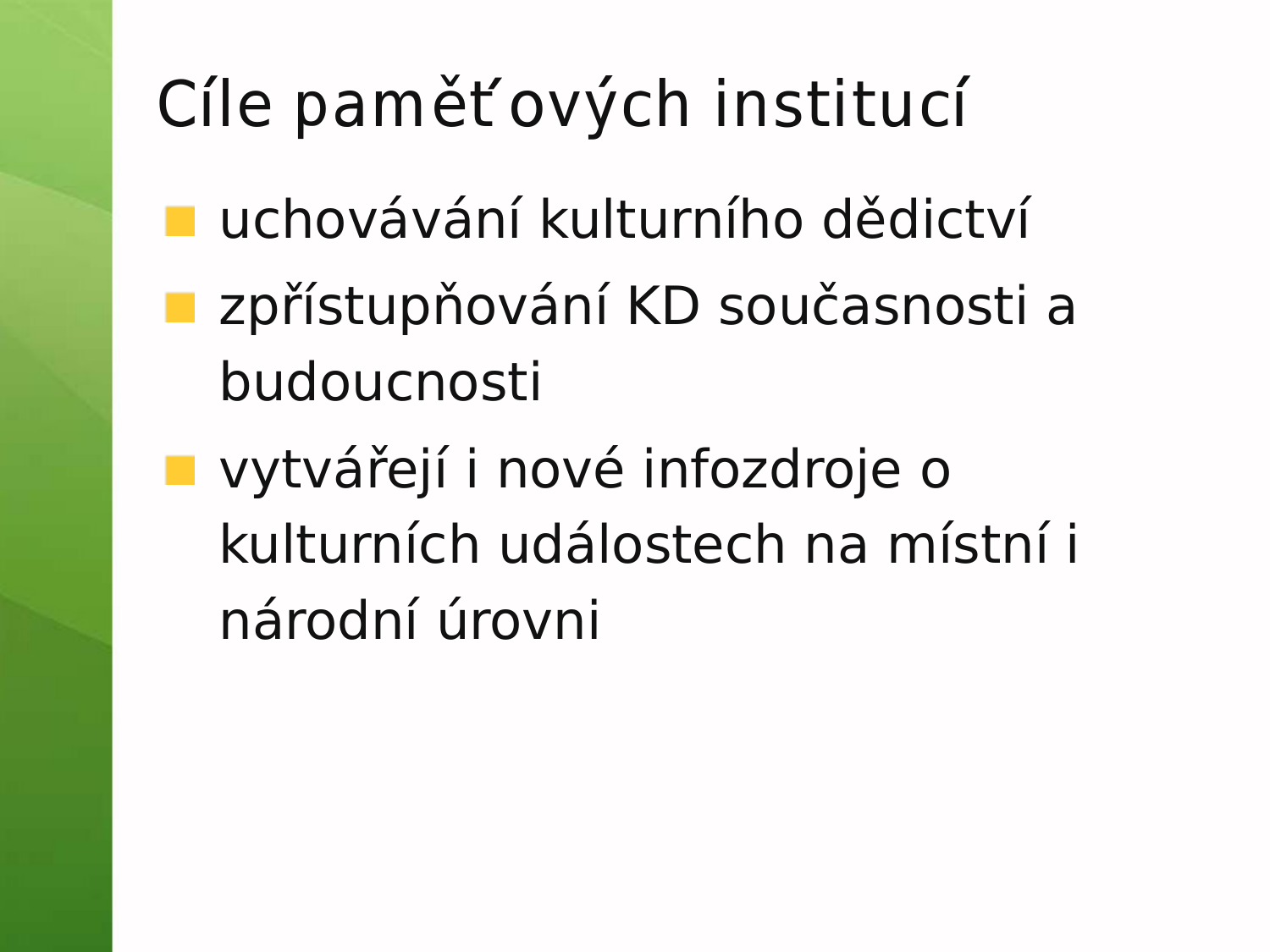

# Cíle paměťových institucí
uchovávání kulturního dědictví
zpřístupňování KD současnosti a budoucnosti
vytvářejí i nové infozdroje o kulturních událostech na místní i národní úrovni